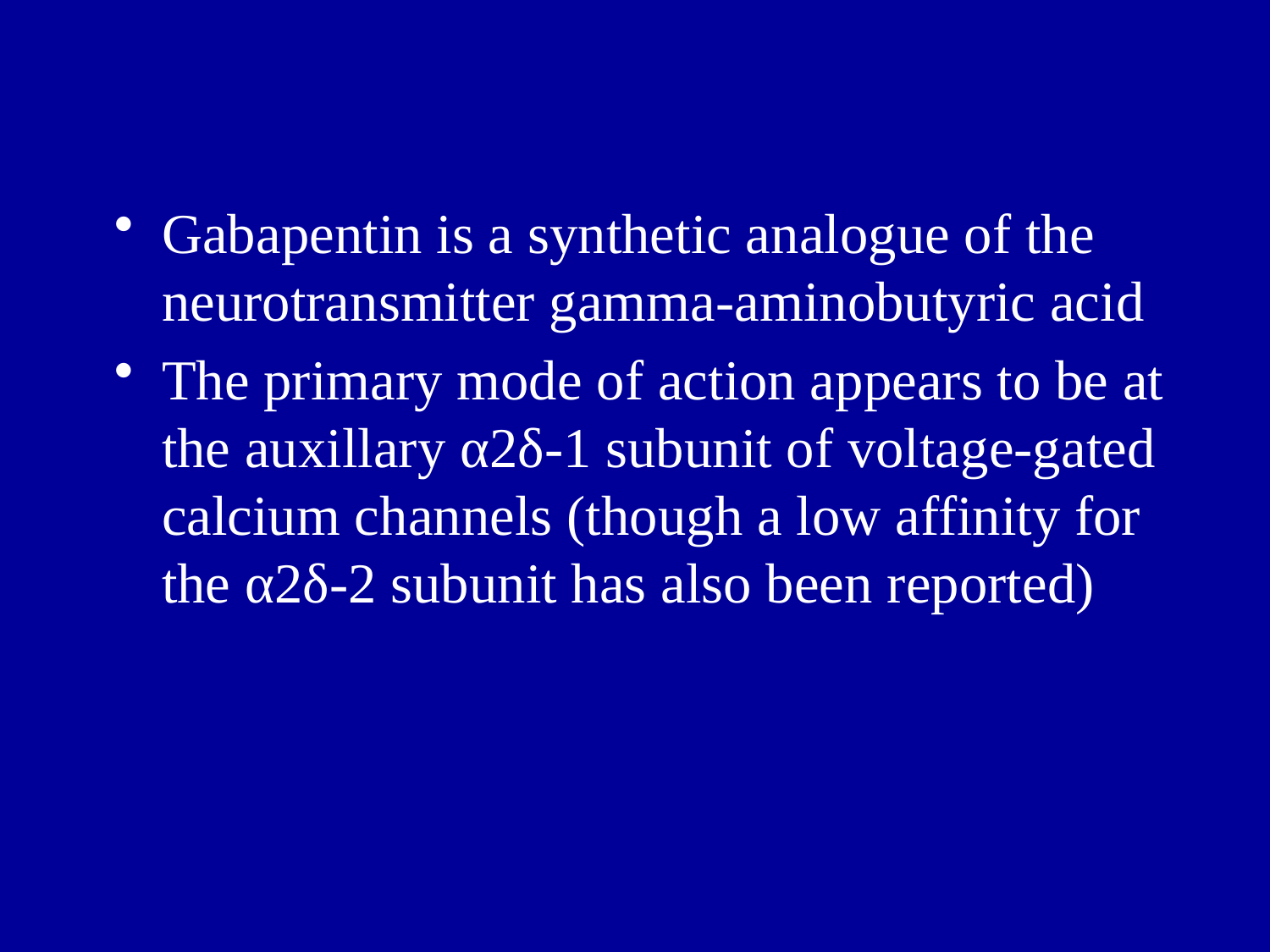

#
Gabapentin is a synthetic analogue of the neurotransmitter gamma-aminobutyric acid
The primary mode of action appears to be at the auxillary α2δ-1 subunit of voltage-gated calcium channels (though a low affinity for the α2δ-2 subunit has also been reported)